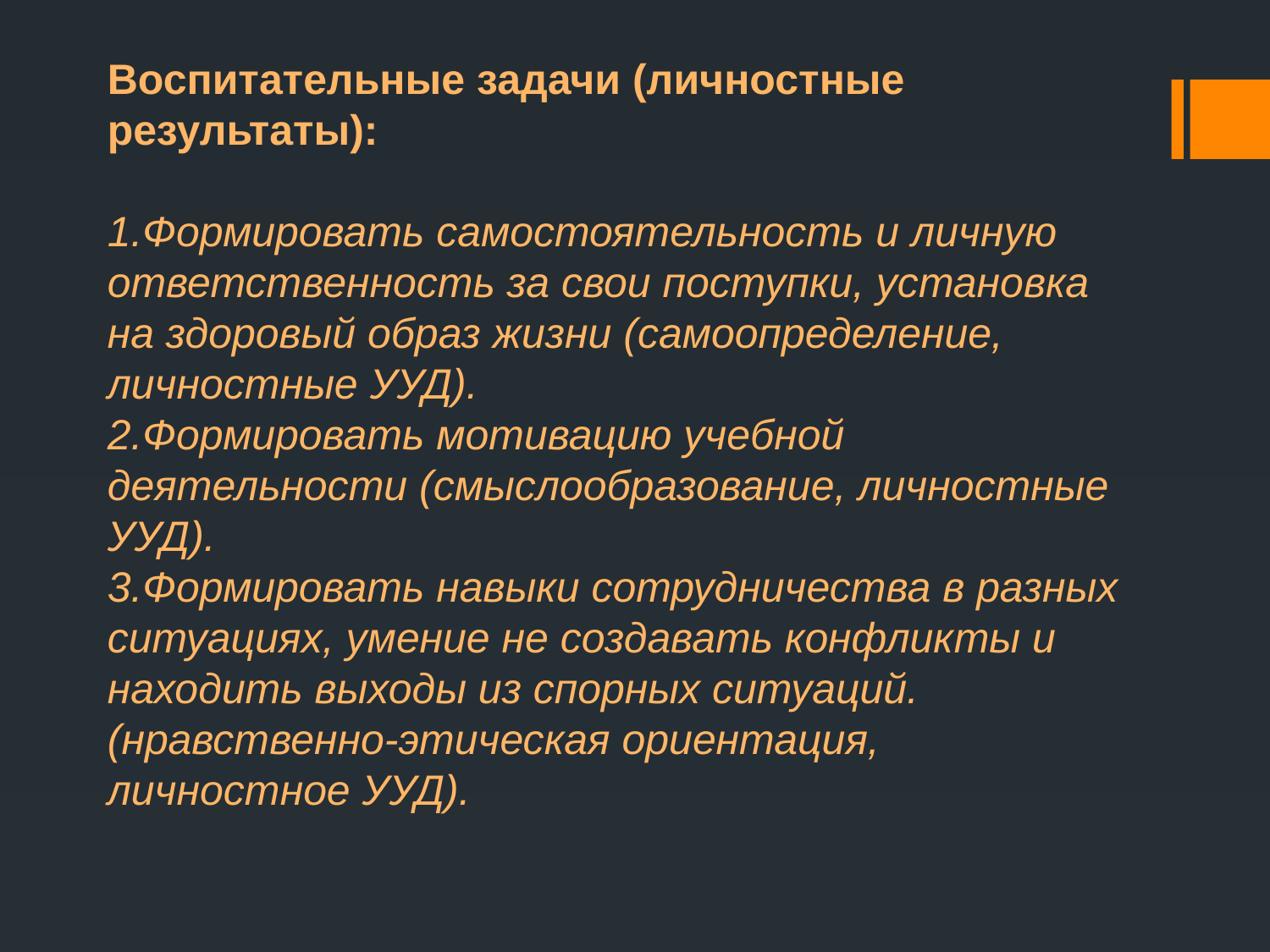

Воспитательные задачи (личностные результаты):
1.Формировать самостоятельность и личную ответственность за свои поступки, установка на здоровый образ жизни (самоопределение, личностные УУД).
2.Формировать мотивацию учебной деятельности (смыслообразование, личностные УУД).
3.Формировать навыки сотрудничества в разных ситуациях, умение не создавать конфликты и находить выходы из спорных ситуаций. (нравственно-этическая ориентация, личностное УУД).